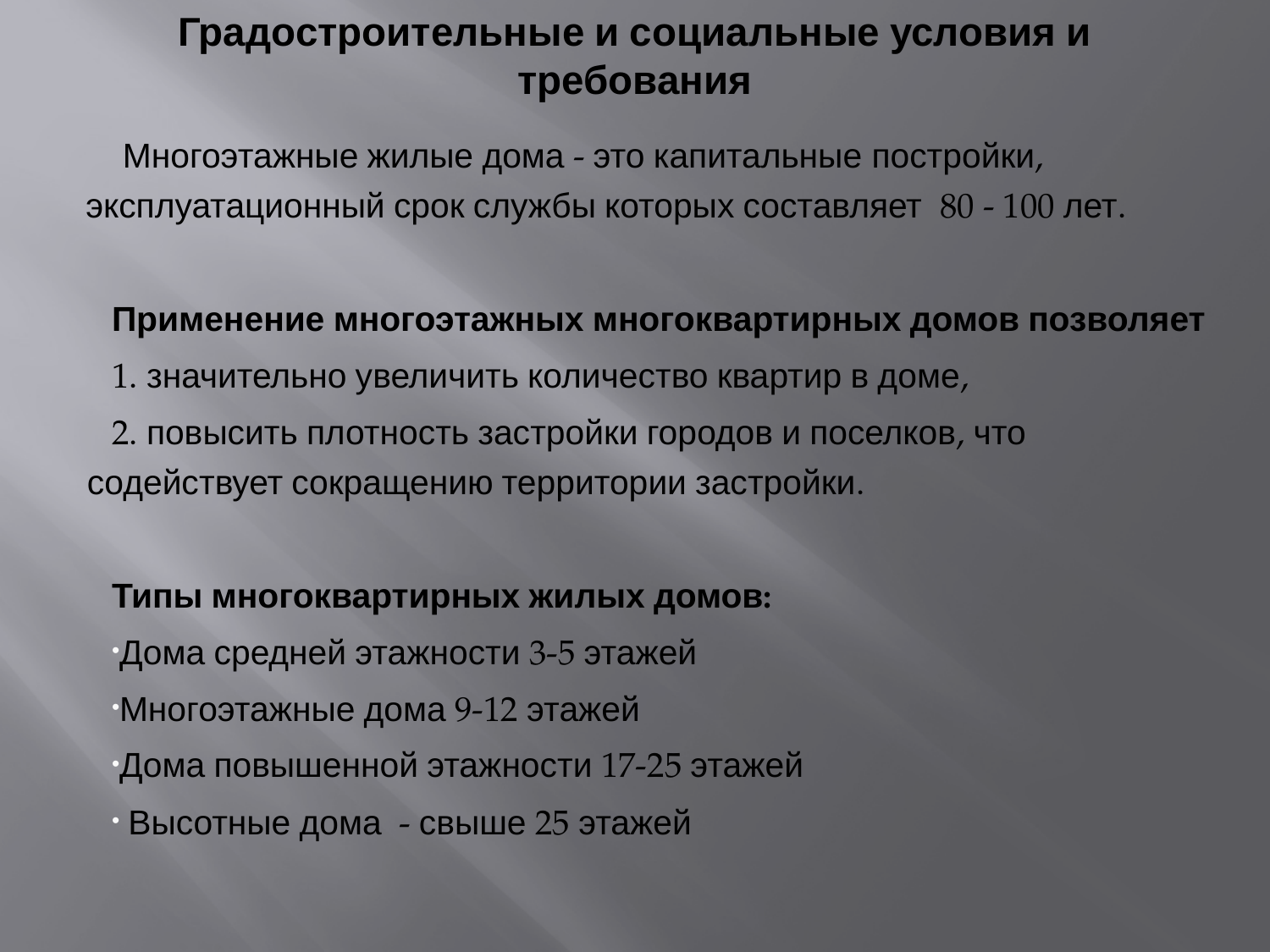

# Градостроительные и социальные условия и требования
Многоэтажные жилые дома - это капитальные постройки, эксплуатационный срок службы которых составляет  80 - 100 лет.

Применение многоэтажных многоквартирных домов позволяет
1. значительно увеличить количество квартир в доме,
2. повысить плотность застройки городов и поселков, что содействует сокращению территории застройки.

Типы многоквартирных жилых домов:
Дома средней этажности 3-5 этажей
Многоэтажные дома 9-12 этажей
Дома повышенной этажности 17-25 этажей
 Высотные дома  - свыше 25 этажей